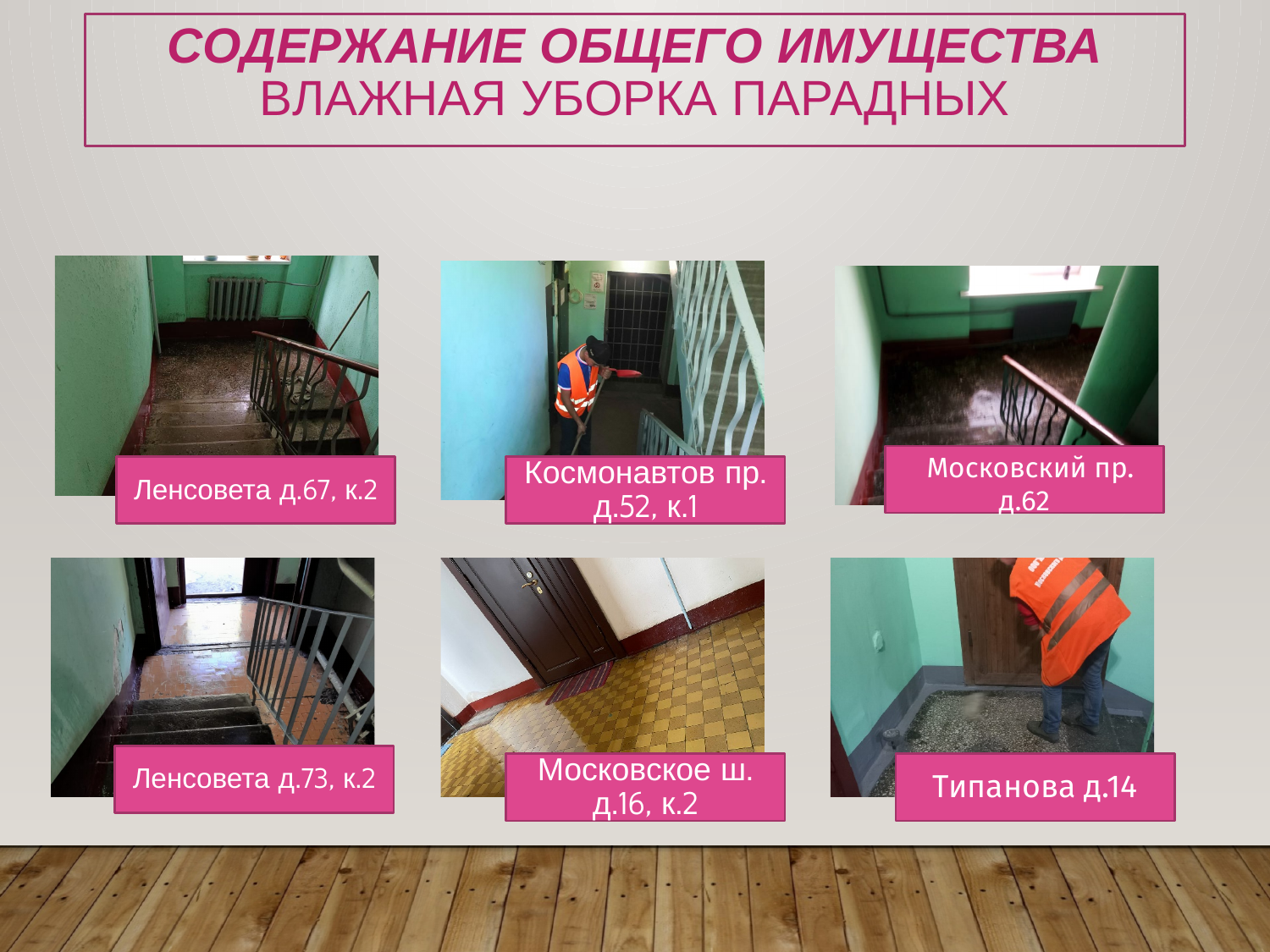

# Содержание общего имущества Влажная уборка парадных
Ленсовета д.67, к.2
Космонавтов пр. д.52, к.1
 Московский пр. д.62
Ленсовета д.73, к.2
Московское ш. д.16, к.2
Типанова д.14